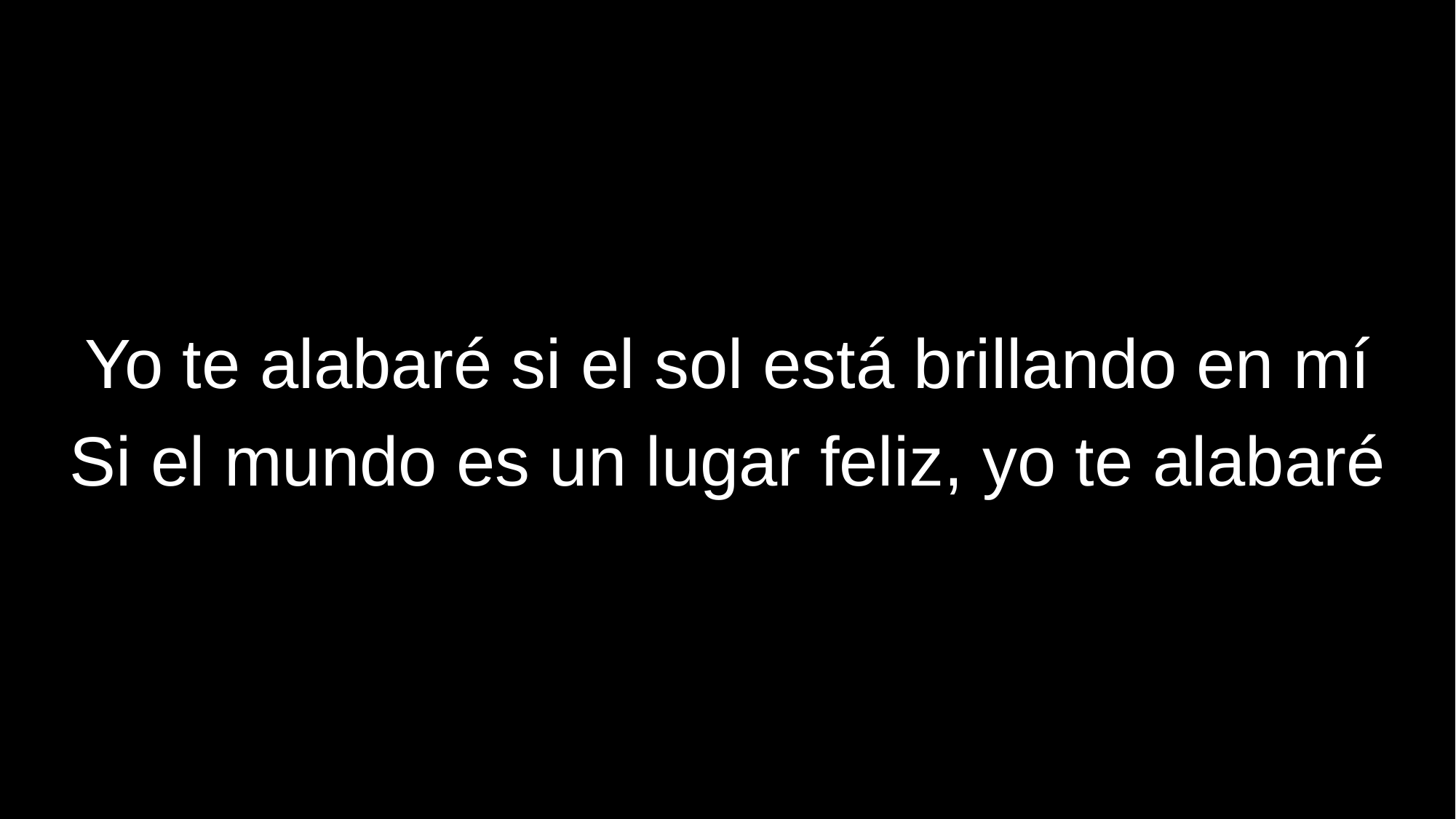

Yo te alabaré si el sol está brillando en mí
Si el mundo es un lugar feliz, yo te alabaré